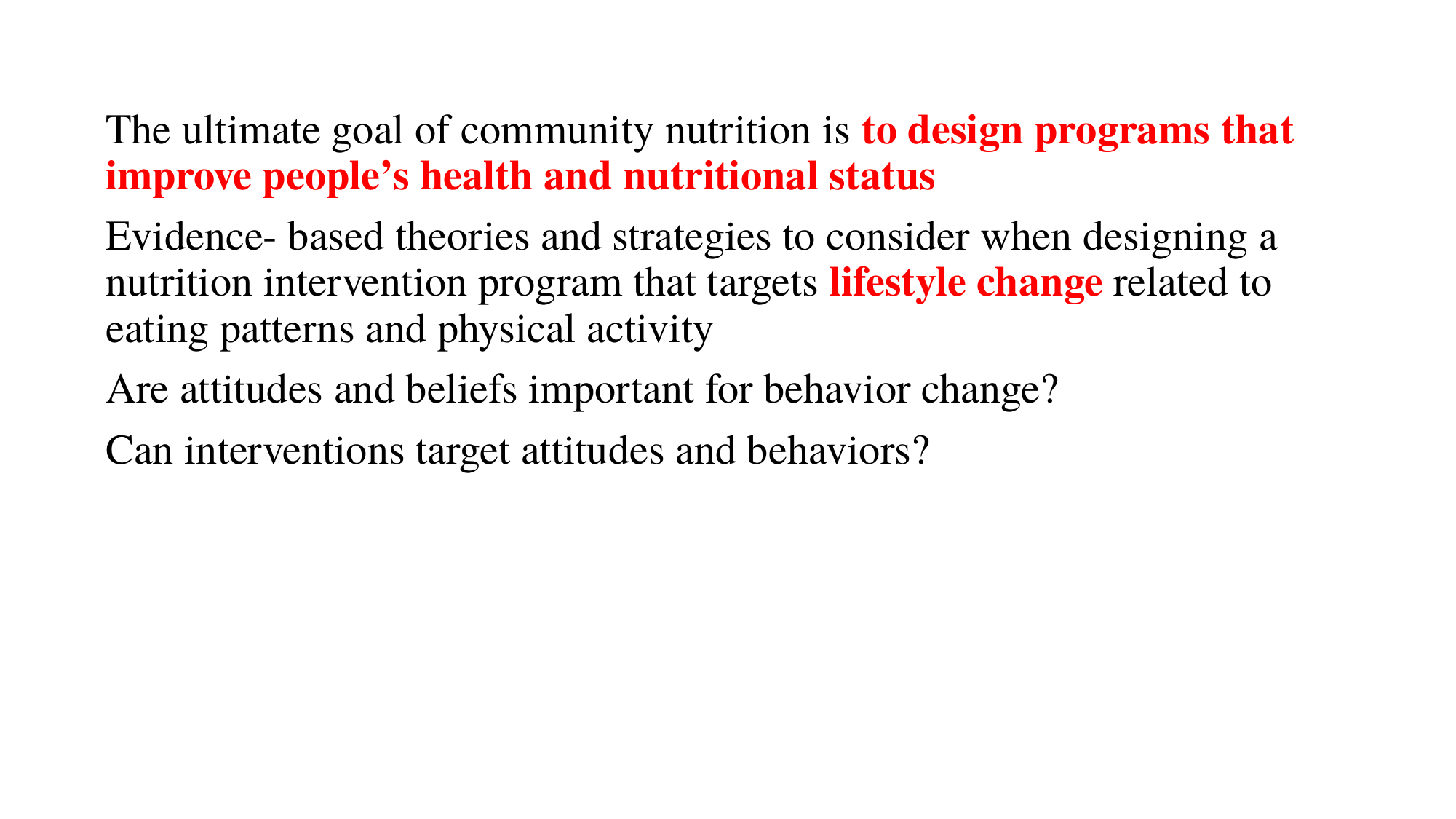

The ultimate goal of community nutrition is to design programs that improve people’s health and nutritional status
Evidence- based theories and strategies to consider when designing a nutrition intervention program that targets lifestyle change related to eating patterns and physical activity
Are attitudes and beliefs important for behavior change?
Can interventions target attitudes and behaviors?